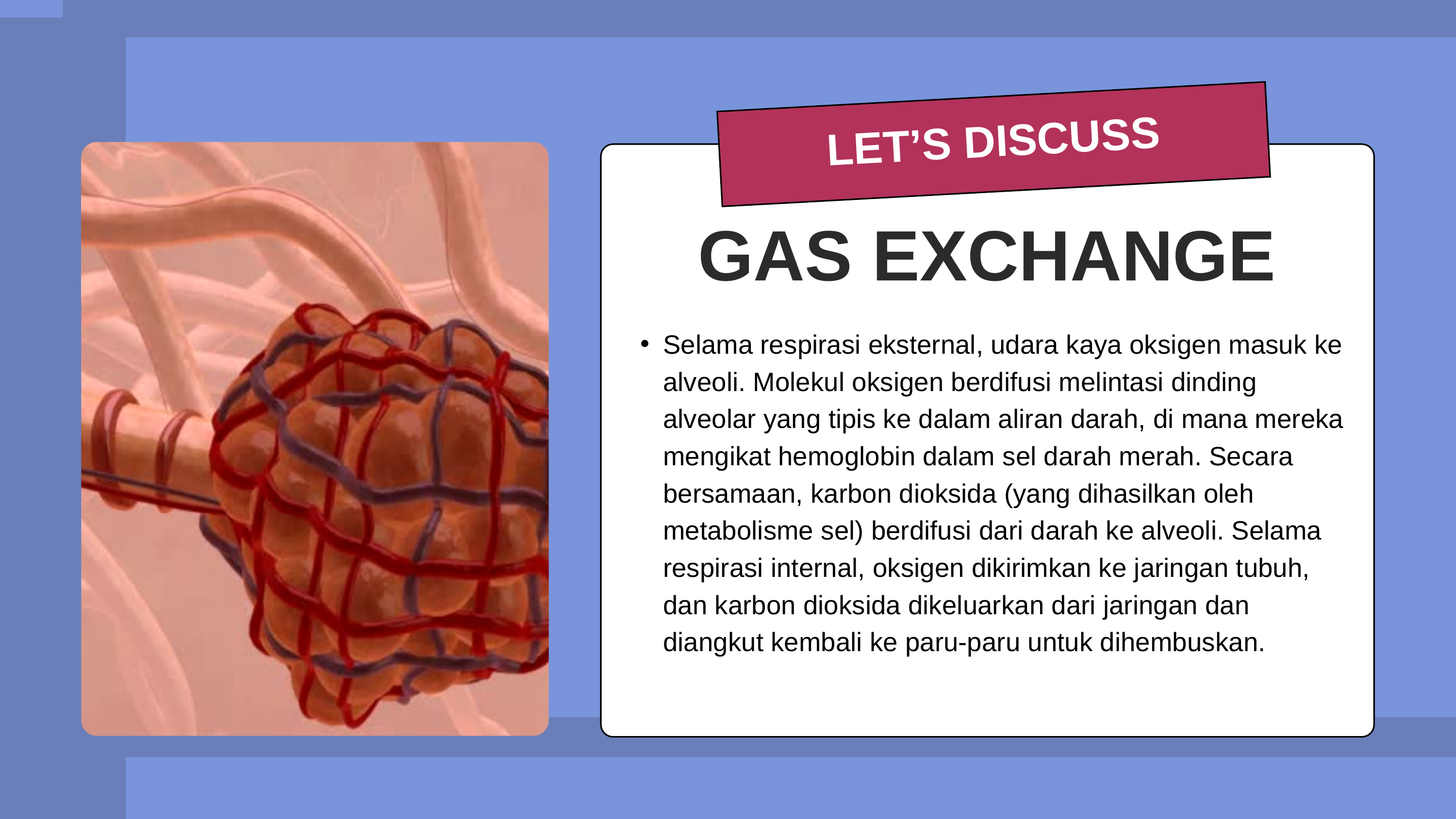

LET’S DISCUSS

GAS EXCHANGE
Selama respirasi eksternal, udara kaya oksigen masuk ke alveoli. Molekul oksigen berdifusi melintasi dinding alveolar yang tipis ke dalam aliran darah, di mana mereka mengikat hemoglobin dalam sel darah merah. Secara bersamaan, karbon dioksida (yang dihasilkan oleh metabolisme sel) berdifusi dari darah ke alveoli. Selama respirasi internal, oksigen dikirimkan ke jaringan tubuh, dan karbon dioksida dikeluarkan dari jaringan dan diangkut kembali ke paru-paru untuk dihembuskan.